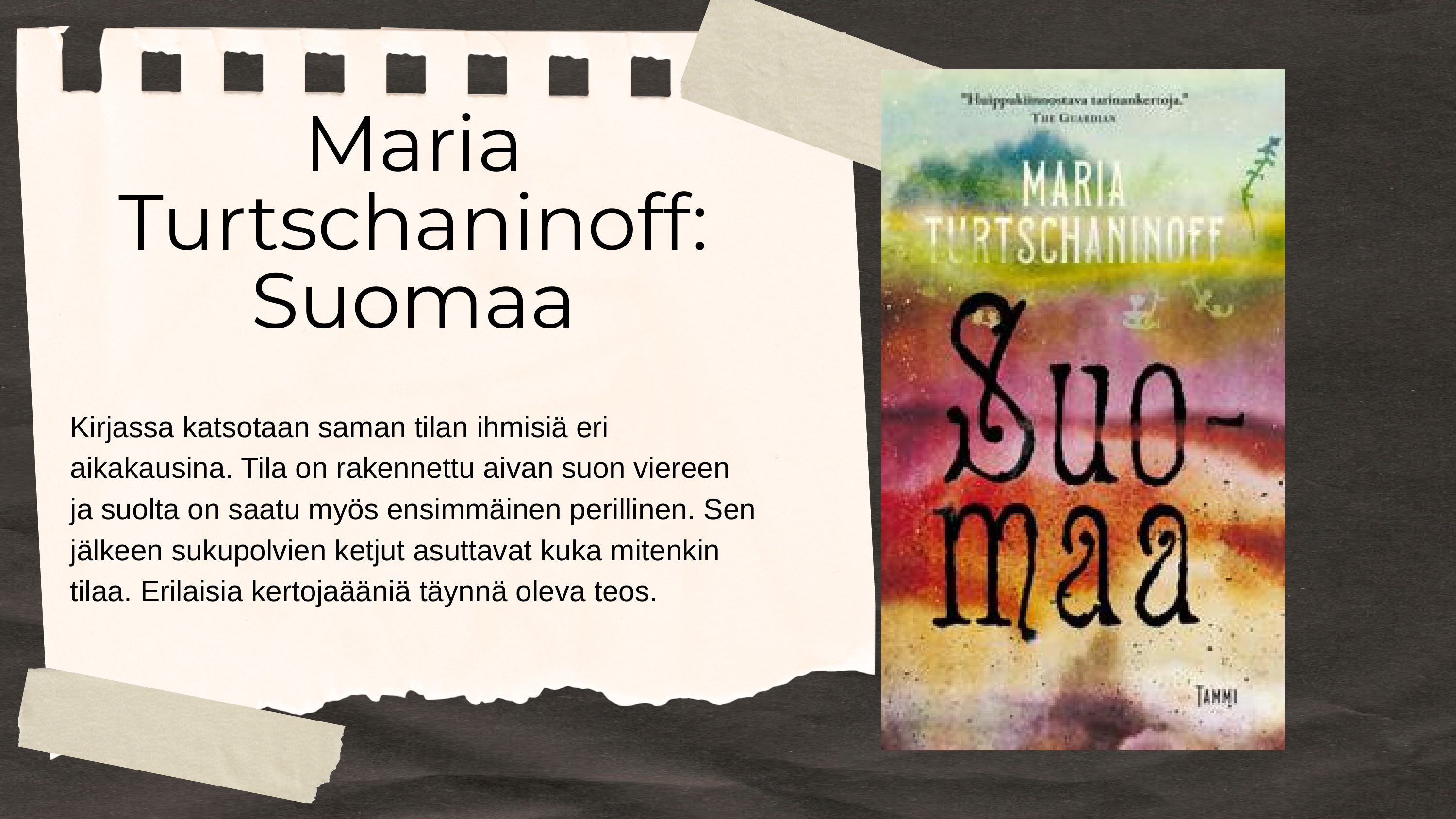

Maria Turtschaninoff: Suomaa

Kirjassa katsotaan saman tilan ihmisiä eri aikakausina. Tila on rakennettu aivan suon viereen ja suolta on saatu myös ensimmäinen perillinen. Sen jälkeen sukupolvien ketjut asuttavat kuka mitenkin tilaa. Erilaisia kertojaääniä täynnä oleva teos.